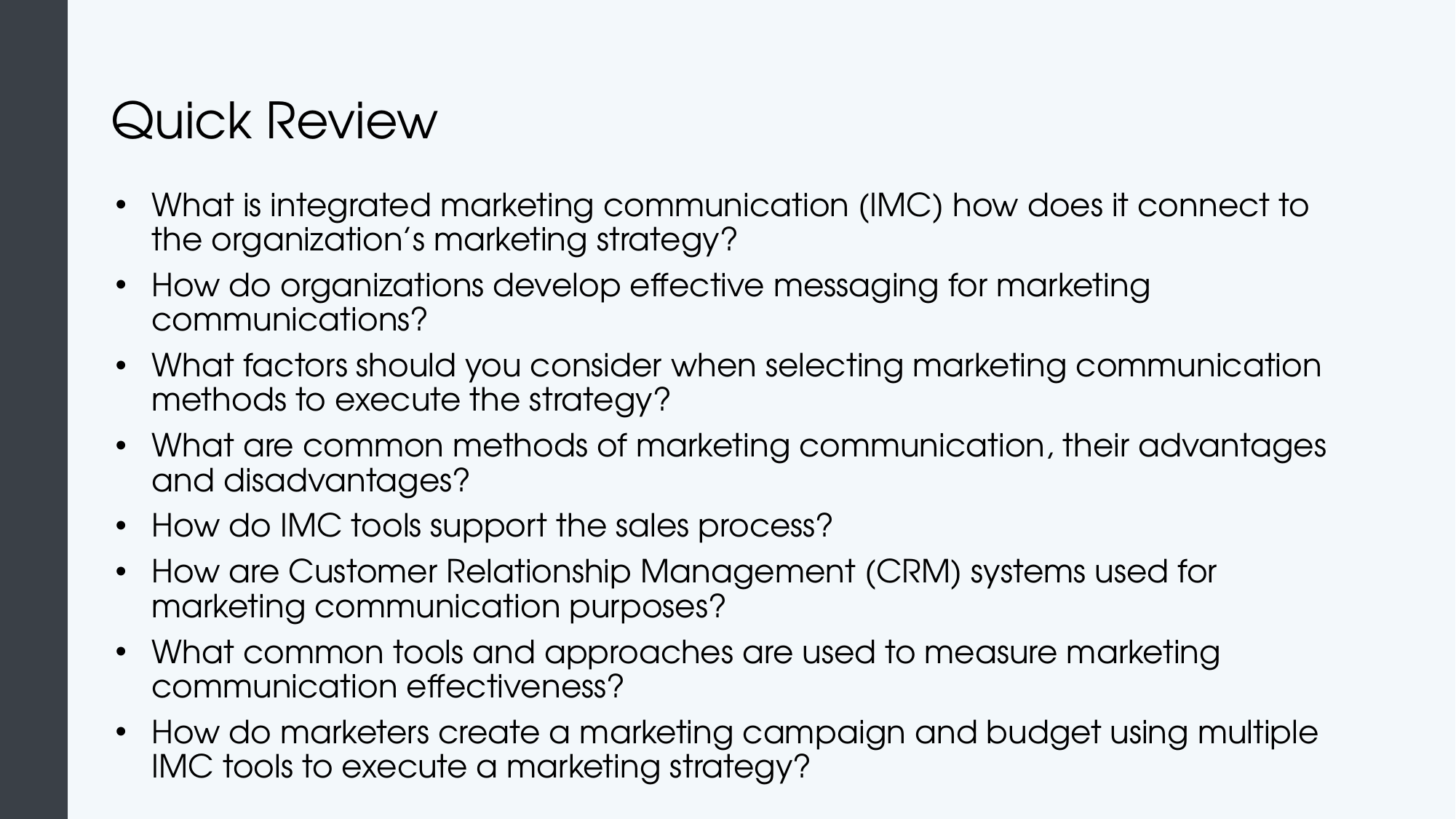

# Quick Review
What is integrated marketing communication (IMC) how does it connect to the organization’s marketing strategy?
How do organizations develop effective messaging for marketing communications?
What factors should you consider when selecting marketing communication methods to execute the strategy?
What are common methods of marketing communication, their advantages and disadvantages?
How do IMC tools support the sales process?
How are Customer Relationship Management (CRM) systems used for marketing communication purposes?
What common tools and approaches are used to measure marketing communication effectiveness?
How do marketers create a marketing campaign and budget using multiple IMC tools to execute a marketing strategy?